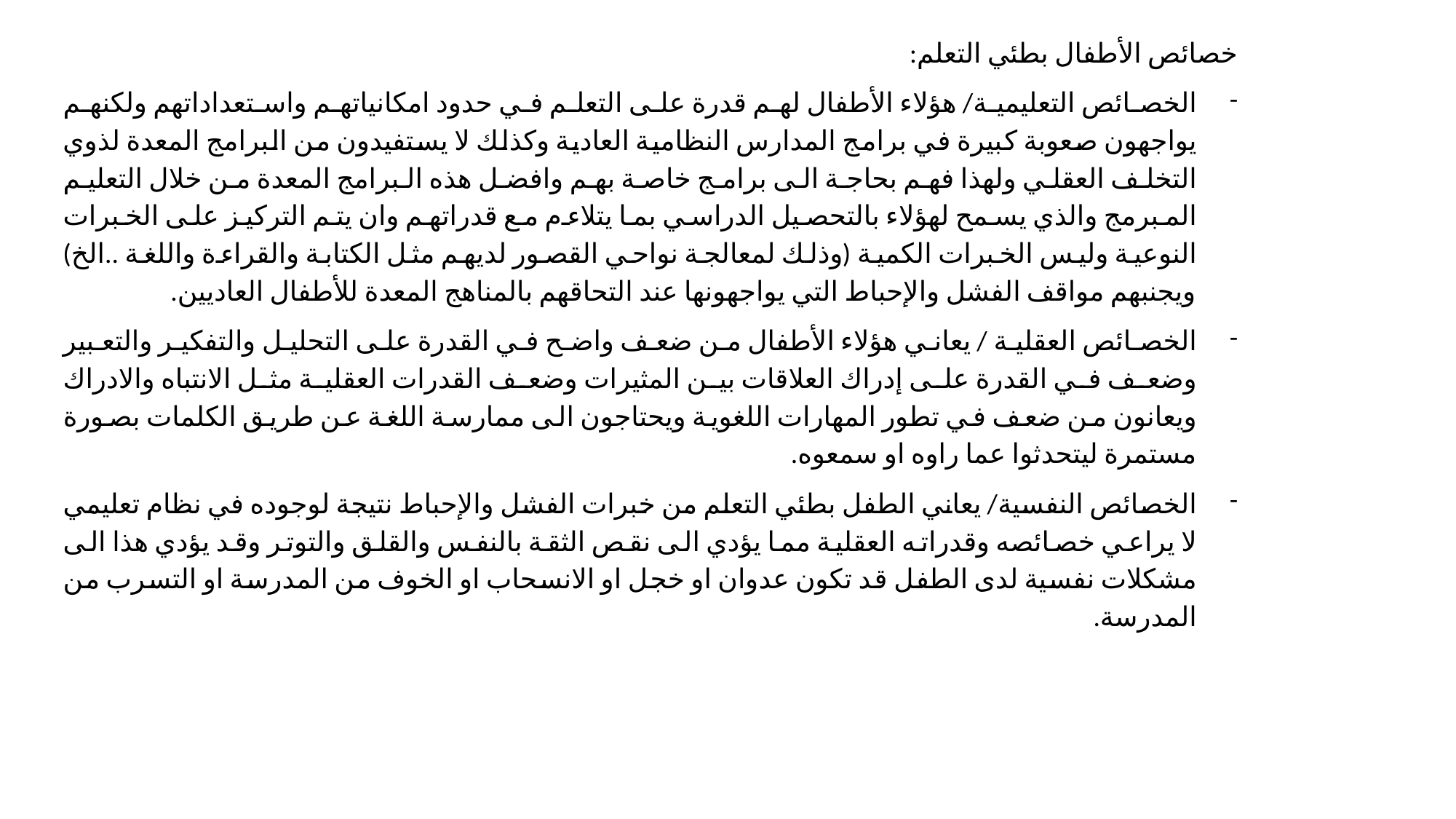

خصائص الأطفال بطئي التعلم:
الخصائص التعليمية/ هؤلاء الأطفال لهم قدرة على التعلم في حدود امكانياتهم واستعداداتهم ولكنهم يواجهون صعوبة كبيرة في برامج المدارس النظامية العادية وكذلك لا يستفيدون من البرامج المعدة لذوي التخلف العقلي ولهذا فهم بحاجة الى برامج خاصة بهم وافضل هذه البرامج المعدة من خلال التعليم المبرمج والذي يسمح لهؤلاء بالتحصيل الدراسي بما يتلاءم مع قدراتهم وان يتم التركيز على الخبرات النوعية وليس الخبرات الكمية (وذلك لمعالجة نواحي القصور لديهم مثل الكتابة والقراءة واللغة ..الخ) ويجنبهم مواقف الفشل والإحباط التي يواجهونها عند التحاقهم بالمناهج المعدة للأطفال العاديين.
الخصائص العقلية / يعاني هؤلاء الأطفال من ضعف واضح في القدرة على التحليل والتفكير والتعبير وضعف في القدرة على إدراك العلاقات بين المثيرات وضعف القدرات العقلية مثل الانتباه والادراك ويعانون من ضعف في تطور المهارات اللغوية ويحتاجون الى ممارسة اللغة عن طريق الكلمات بصورة مستمرة ليتحدثوا عما راوه او سمعوه.
الخصائص النفسية/ يعاني الطفل بطئي التعلم من خبرات الفشل والإحباط نتيجة لوجوده في نظام تعليمي لا يراعي خصائصه وقدراته العقلية مما يؤدي الى نقص الثقة بالنفس والقلق والتوتر وقد يؤدي هذا الى مشكلات نفسية لدى الطفل قد تكون عدوان او خجل او الانسحاب او الخوف من المدرسة او التسرب من المدرسة.